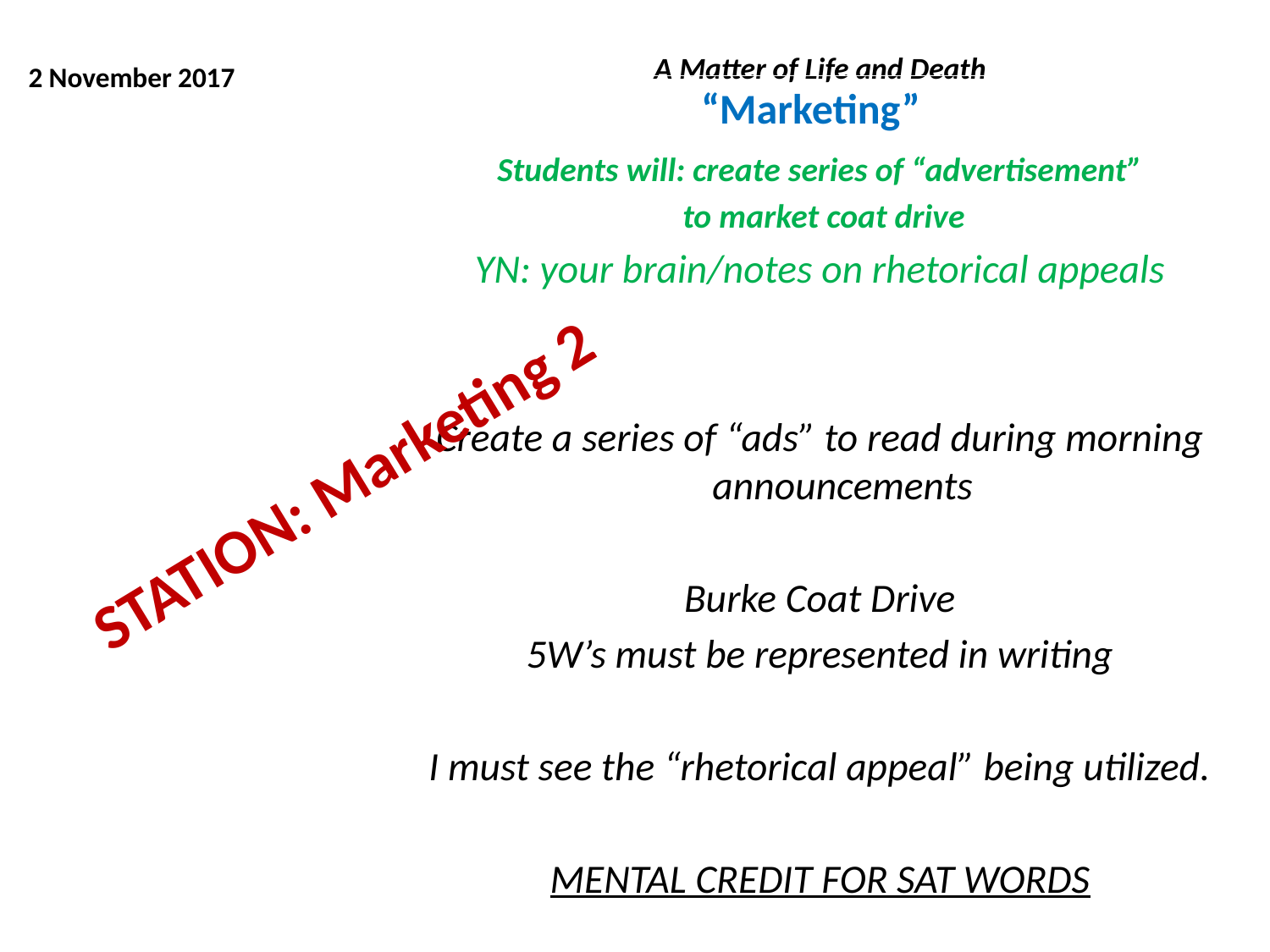

A Matter of Life and Death

Students will: create series of “advertisement”
 to market coat drive
YN: your brain/notes on rhetorical appeals

Create a series of “ads” to read during morning announcements

Burke Coat Drive
5W’s must be represented in writing

I must see the “rhetorical appeal” being utilized.

MENTAL CREDIT FOR SAT WORDS

2 November 2017
“Marketing”
STATION: Marketing 2